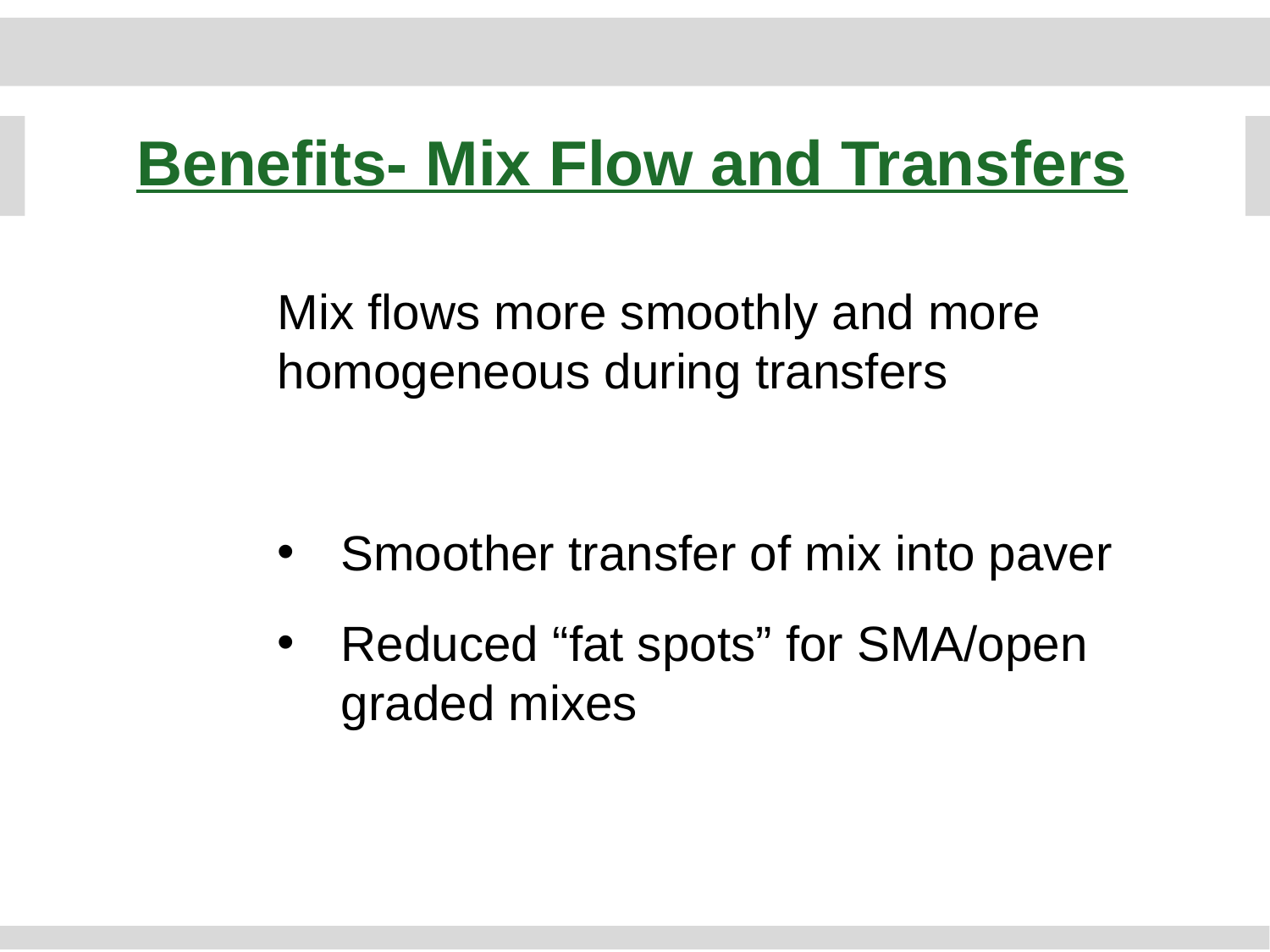

Benefits- Mix Flow and Transfers
Mix flows more smoothly and more homogeneous during transfers

Smoother transfer of mix into paver
Reduced “fat spots” for SMA/open graded mixes